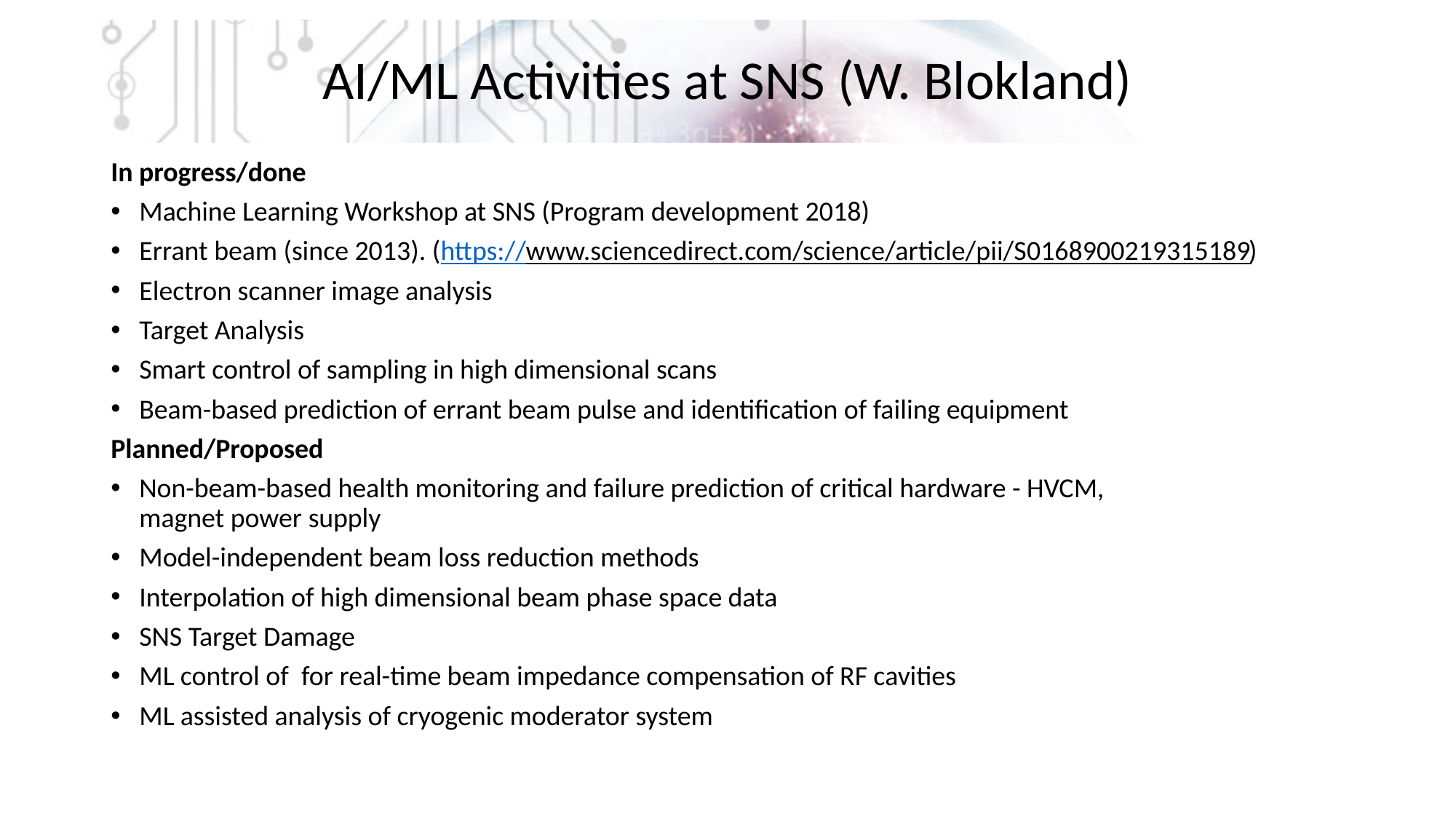

# AI/ML Activities at SNS (W. Blokland)
In progress/done
Machine Learning Workshop at SNS (Program development 2018)
Errant beam (since 2013). (https://www.sciencedirect.com/science/article/pii/S0168900219315189)
Electron scanner image analysis
Target Analysis
Smart control of sampling in high dimensional scans
Beam-based prediction of errant beam pulse and identification of failing equipment
Planned/Proposed
Non-beam-based health monitoring and failure prediction of critical hardware - HVCM, magnet power supply
Model-independent beam loss reduction methods
Interpolation of high dimensional beam phase space data
SNS Target Damage
ML control of  for real-time beam impedance compensation of RF cavities
ML assisted analysis of cryogenic moderator system